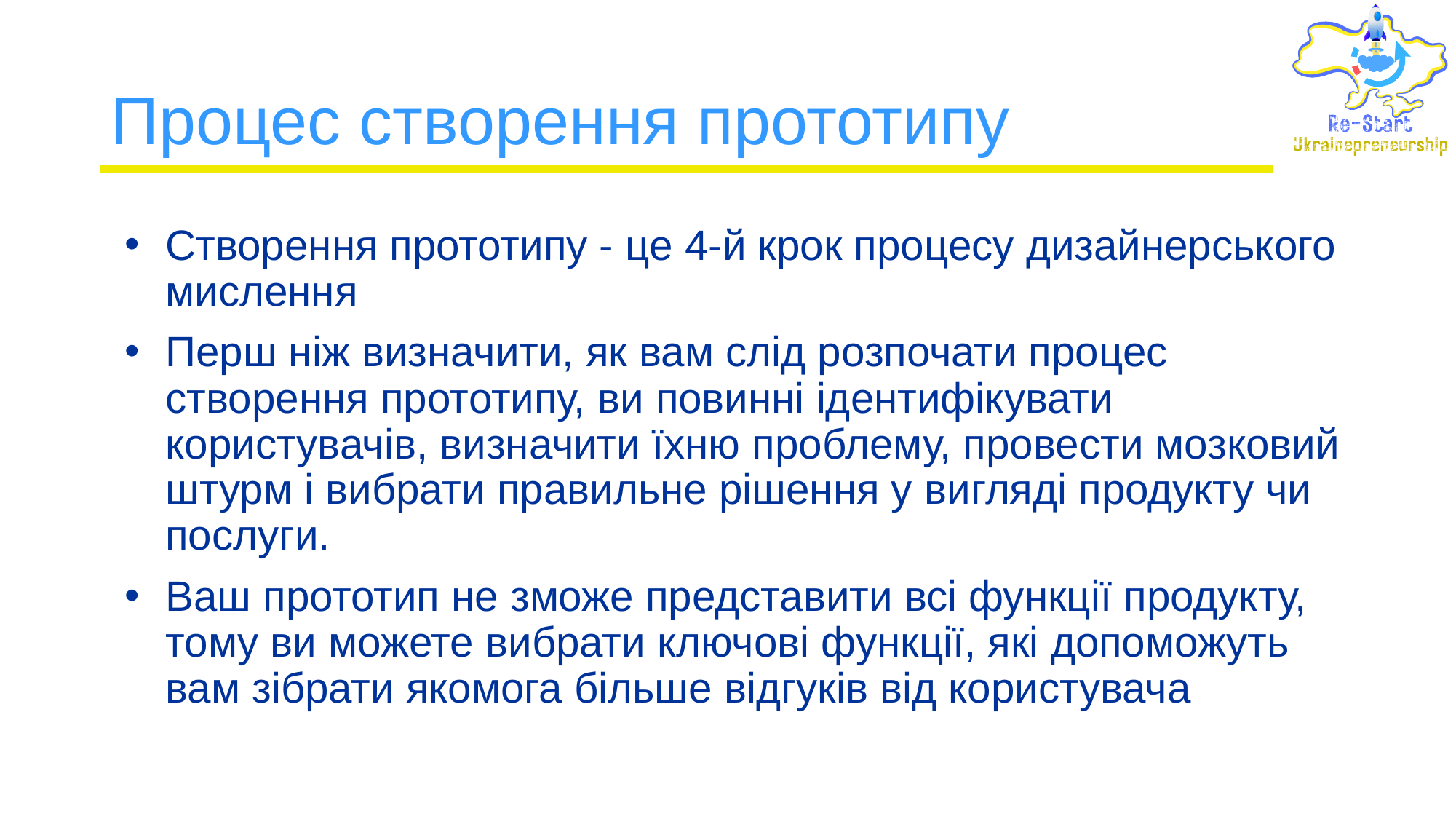

# Процес створення прототипу
Створення прототипу - це 4-й крок процесу дизайнерського мислення
Перш ніж визначити, як вам слід розпочати процес створення прототипу, ви повинні ідентифікувати користувачів, визначити їхню проблему, провести мозковий штурм і вибрати правильне рішення у вигляді продукту чи послуги.
Ваш прототип не зможе представити всі функції продукту, тому ви можете вибрати ключові функції, які допоможуть вам зібрати якомога більше відгуків від користувача